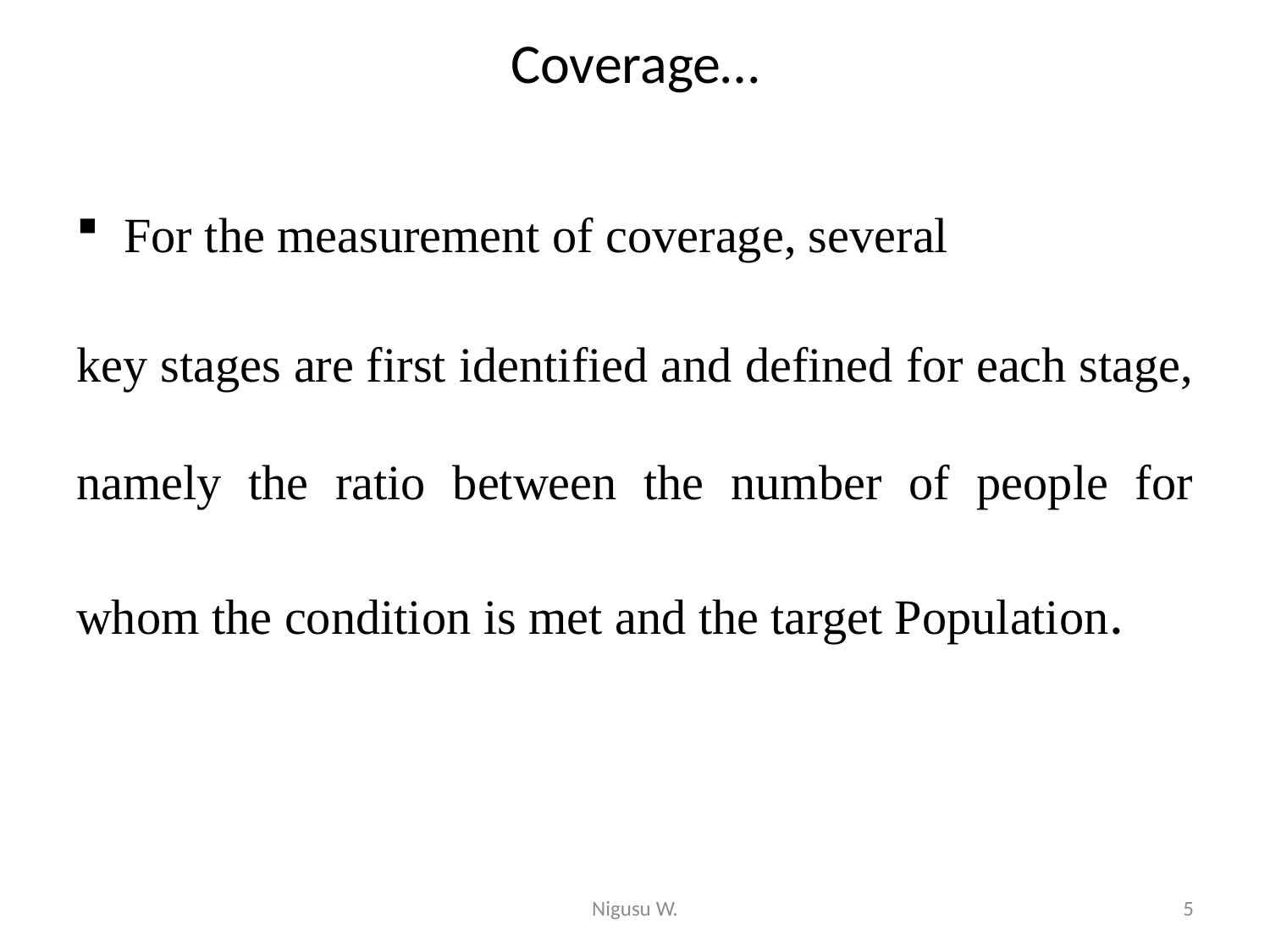

# Coverage…
For the measurement of coverage, several
key stages are first identified and defined for each stage, namely the ratio between the number of people for whom the condition is met and the target Population.
Nigusu W.
5